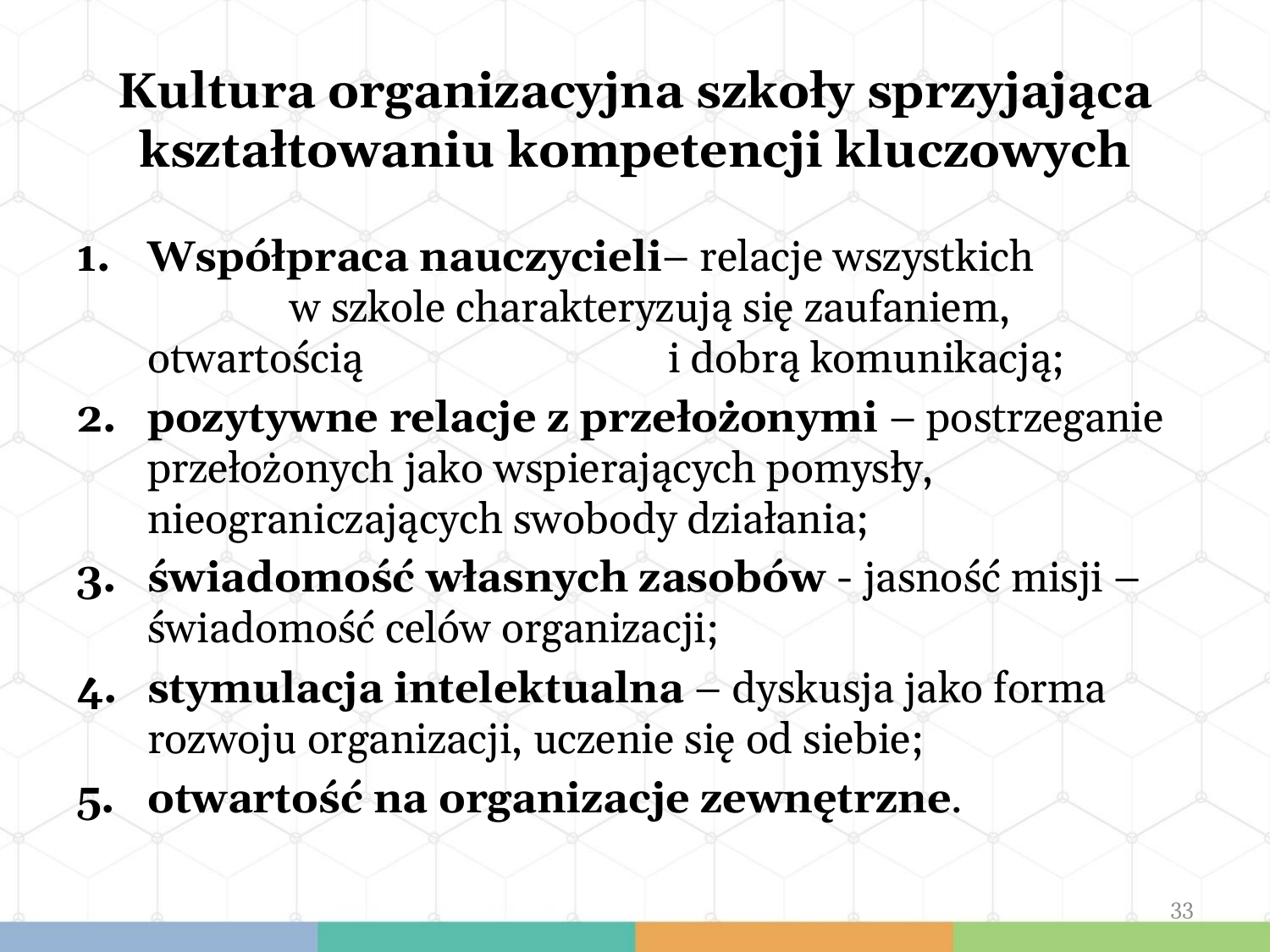

# Kultura organizacyjna szkoły sprzyjająca kształtowaniu kompetencji kluczowych
Współpraca nauczycieli– relacje wszystkich                              w szkole charakteryzują się zaufaniem, otwartością                              i dobrą komunikacją;
pozytywne relacje z przełożonymi – postrzeganie przełożonych jako wspierających pomysły, nieograniczających swobody działania;
świadomość własnych zasobów - jasność misji – świadomość celów organizacji;
stymulacja intelektualna – dyskusja jako forma rozwoju organizacji, uczenie się od siebie;
otwartość na organizacje zewnętrzne.

33